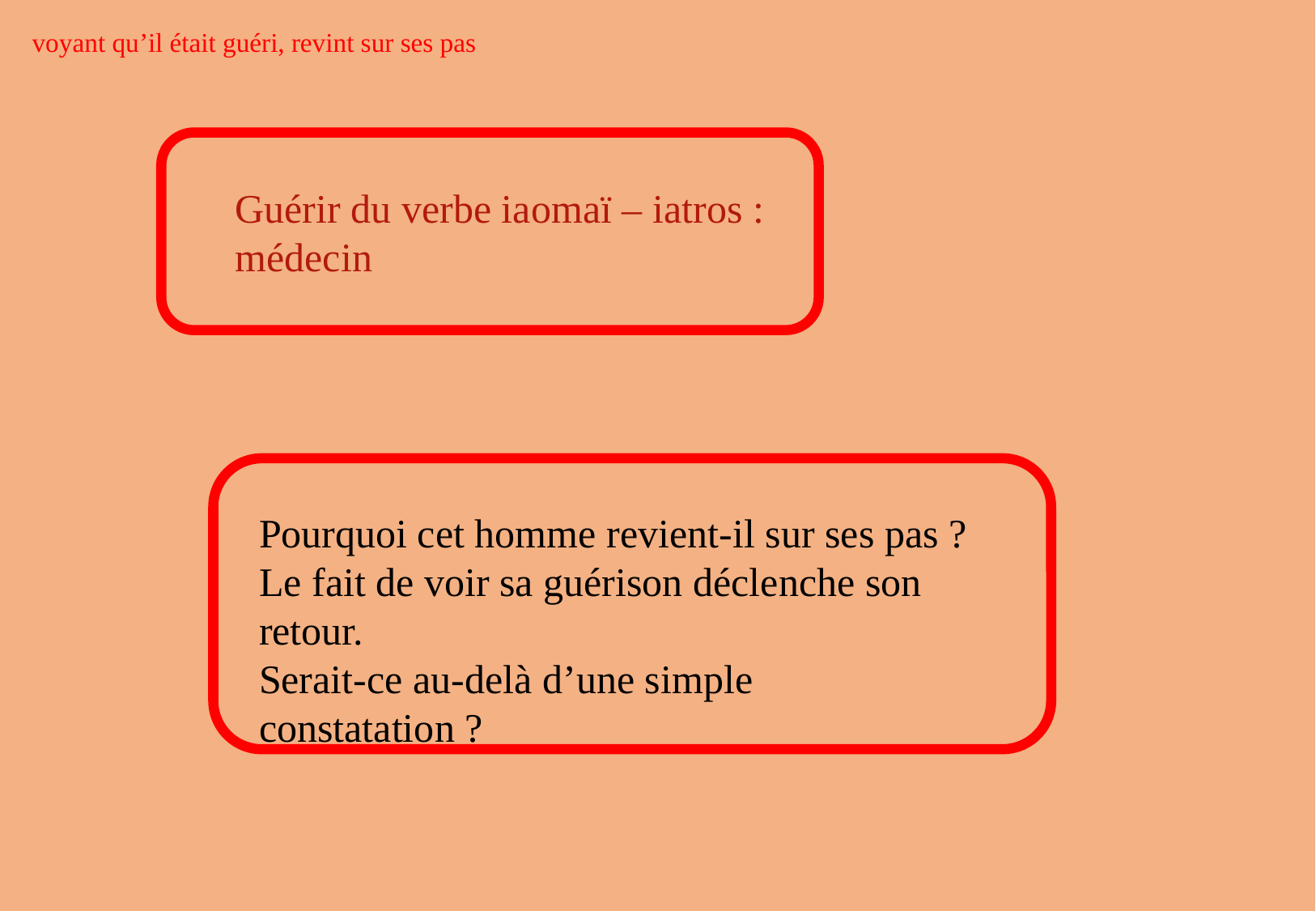

voyant qu’il était guéri, revint sur ses pas

Guérir du verbe iaomaï – iatros :  médecin

Pourquoi cet homme revient-il sur ses pas ?
Le fait de voir sa guérison déclenche son retour.
Serait-ce au-delà d’une simple constatation ?